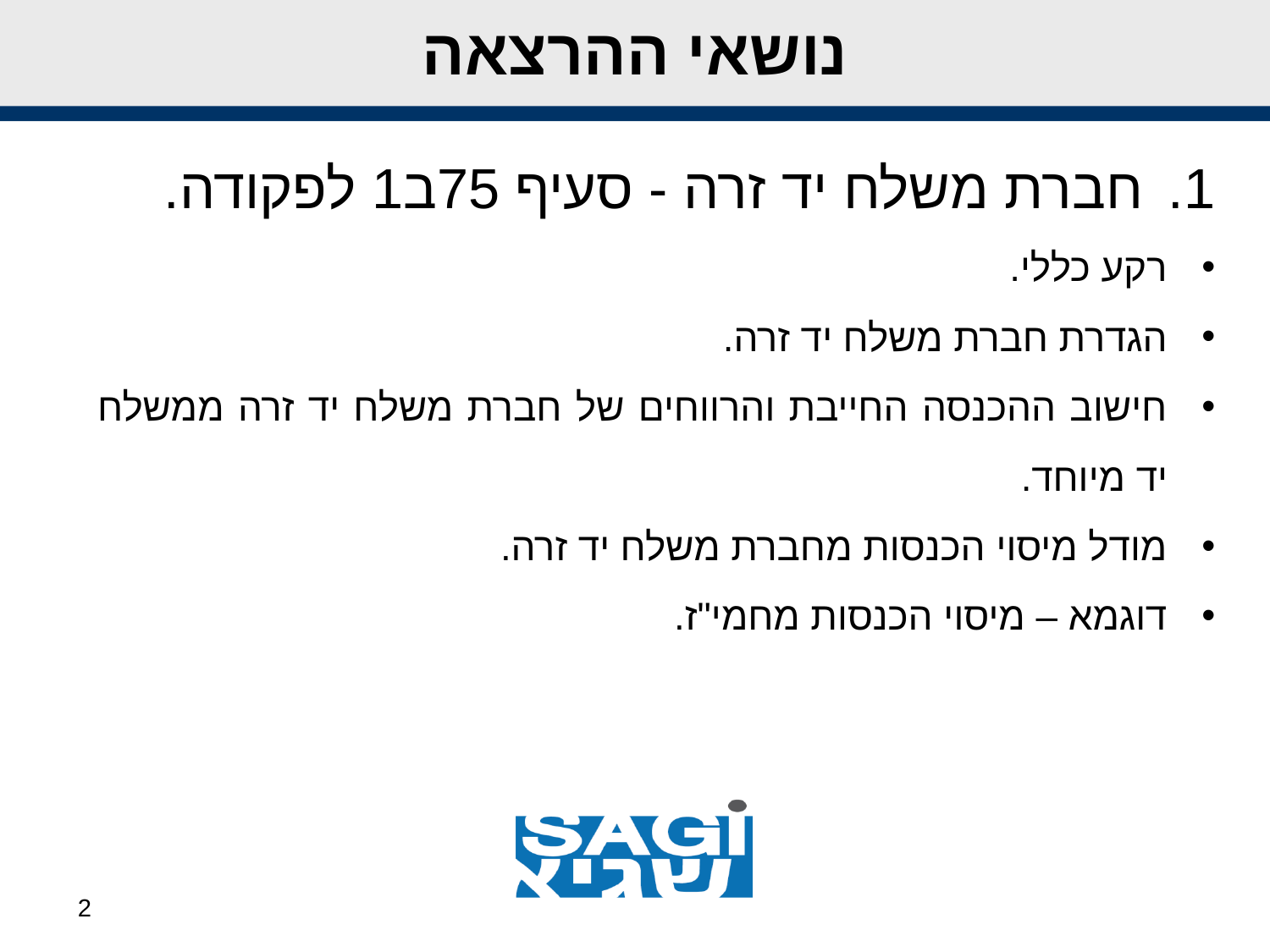

# נושאי ההרצאה
חברת משלח יד זרה - סעיף 75ב1 לפקודה.
רקע כללי.
הגדרת חברת משלח יד זרה.
חישוב ההכנסה החייבת והרווחים של חברת משלח יד זרה ממשלח יד מיוחד.
מודל מיסוי הכנסות מחברת משלח יד זרה.
דוגמא – מיסוי הכנסות מחמי"ז.
2